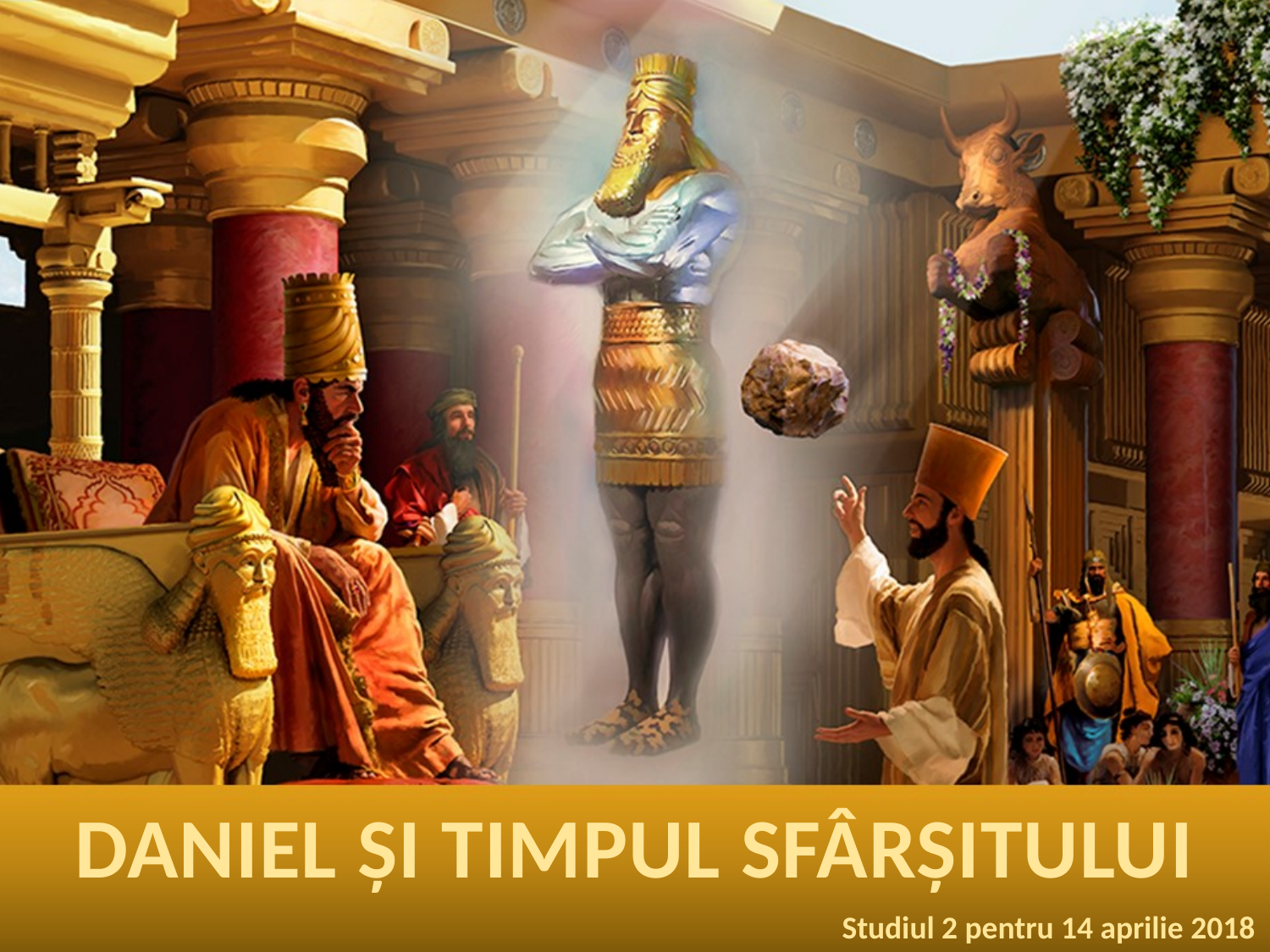

DANIEL ŞI TIMPUL SFÂRŞITULUI
Studiul 2 pentru 14 aprilie 2018